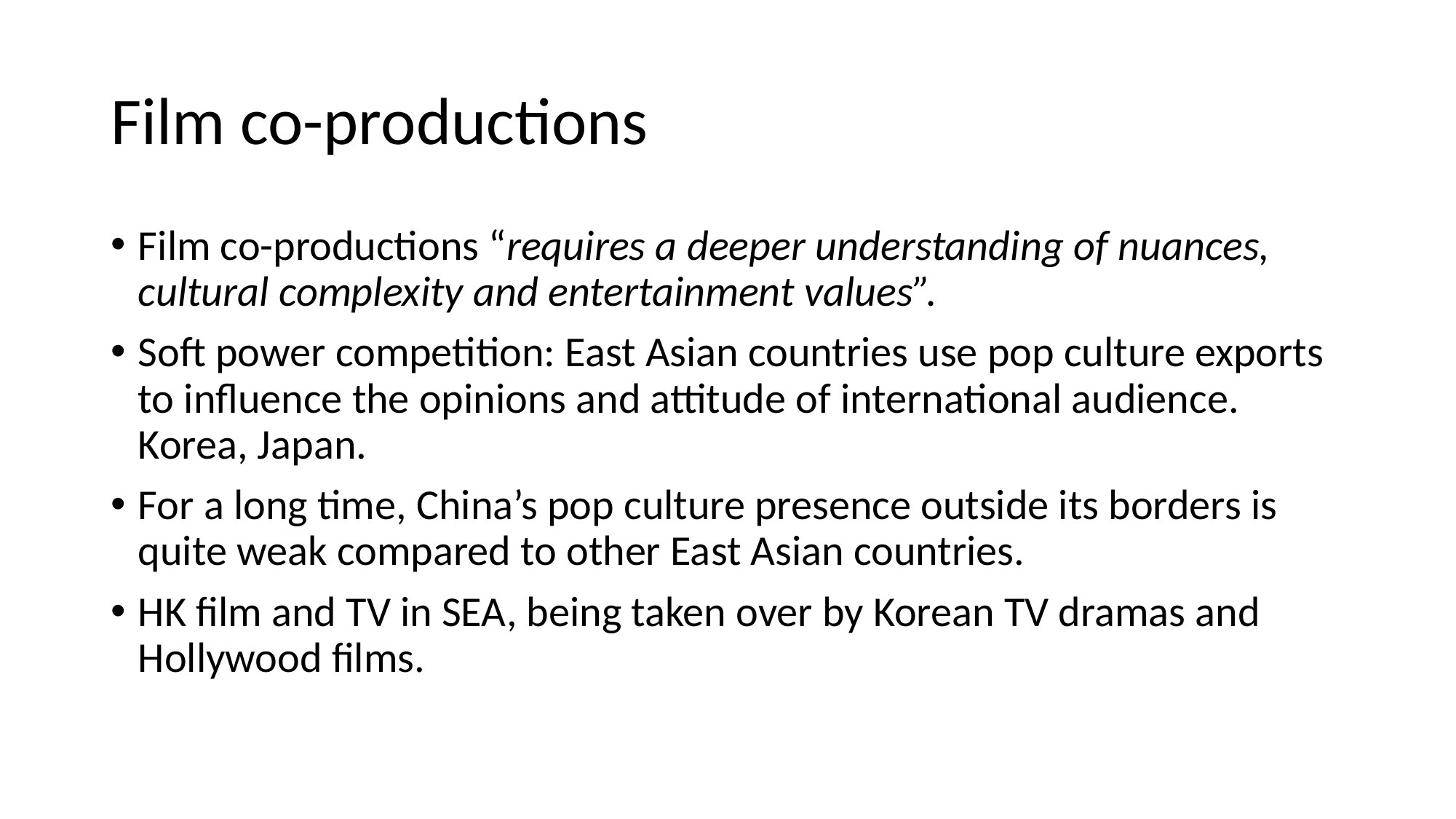

# Film co-productions
Film co-productions “requires a deeper understanding of nuances, cultural complexity and entertainment values”.
Soft power competition: East Asian countries use pop culture exports to influence the opinions and attitude of international audience. Korea, Japan.
For a long time, China’s pop culture presence outside its borders is quite weak compared to other East Asian countries.
HK film and TV in SEA, being taken over by Korean TV dramas and Hollywood films.